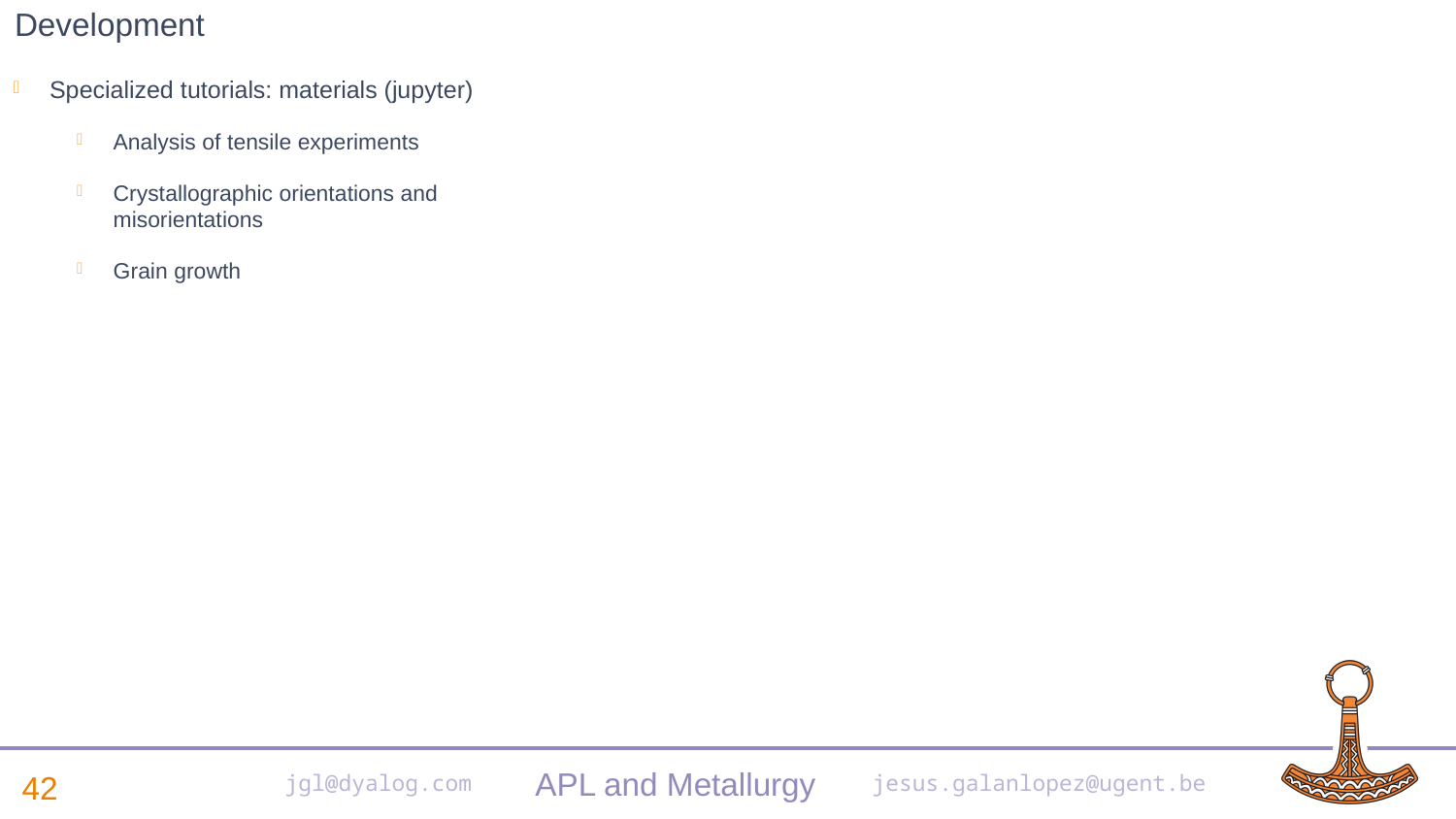

# Development
Specialized tutorials: materials (jupyter)
Analysis of tensile experiments
Crystallographic orientations and misorientations
Grain growth